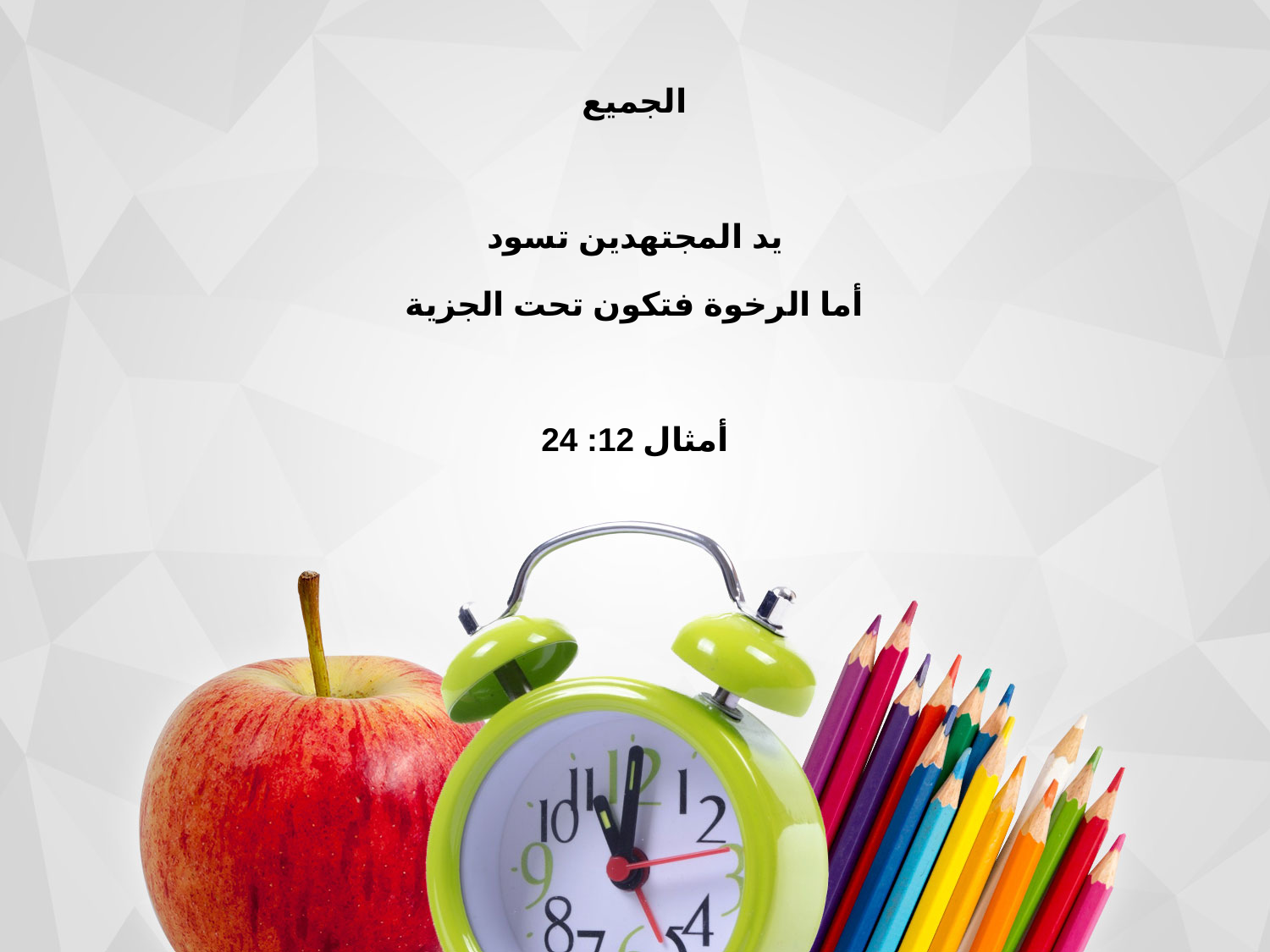

الجميع

يد المجتهدين تسود
أما الرخوة فتكون تحت الجزية

أمثال 12: 24